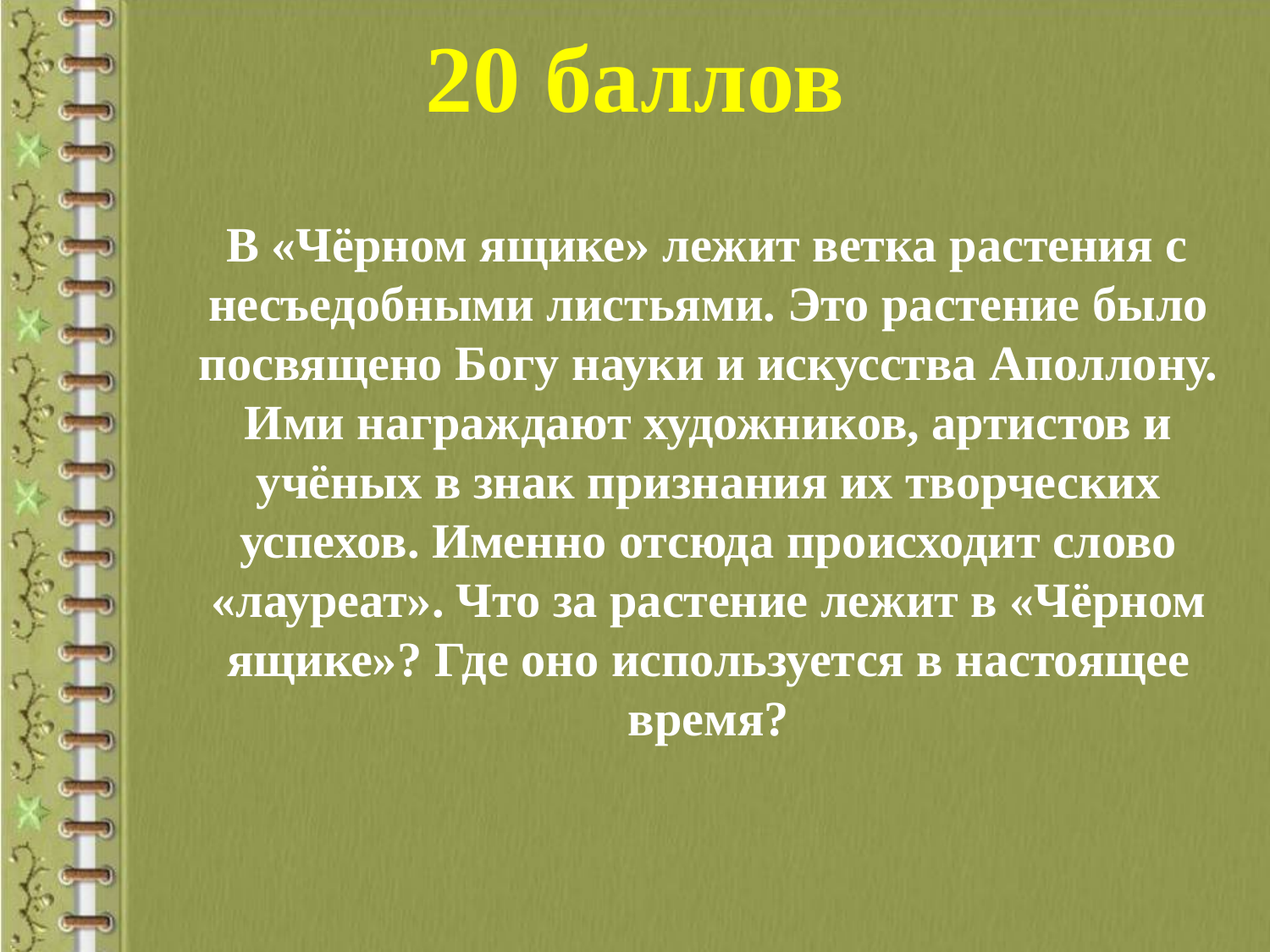

# 20 баллов
    В «Чёрном ящике» лежит ветка растения с несъедобными листьями. Это растение было посвящено Богу науки и искусства Аполлону. Ими награждают художников, артистов и учёных в знак признания их творческих успехов. Именно отсюда происходит слово «лауреат». Что за растение лежит в «Чёрном ящике»? Где оно используется в настоящее время?